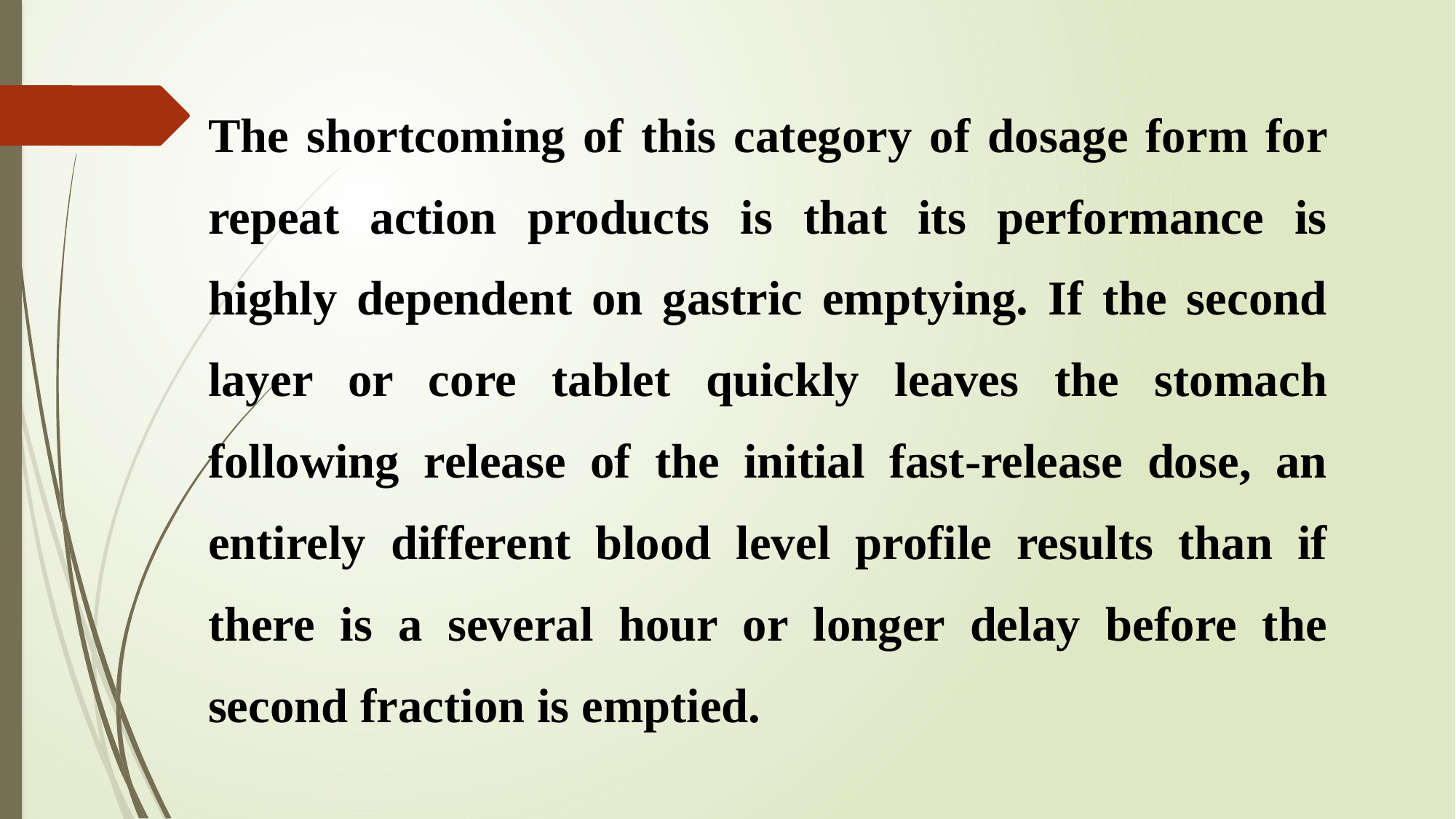

# The shortcoming of this category of dosage form for repeat action products is that its performance is highly dependent on gastric emptying. If the second layer or core tablet quickly leaves the stomach following release of the initial fast-release dose, an entirely different blood level profile results than if there is a several hour or longer delay before the second fraction is emptied.